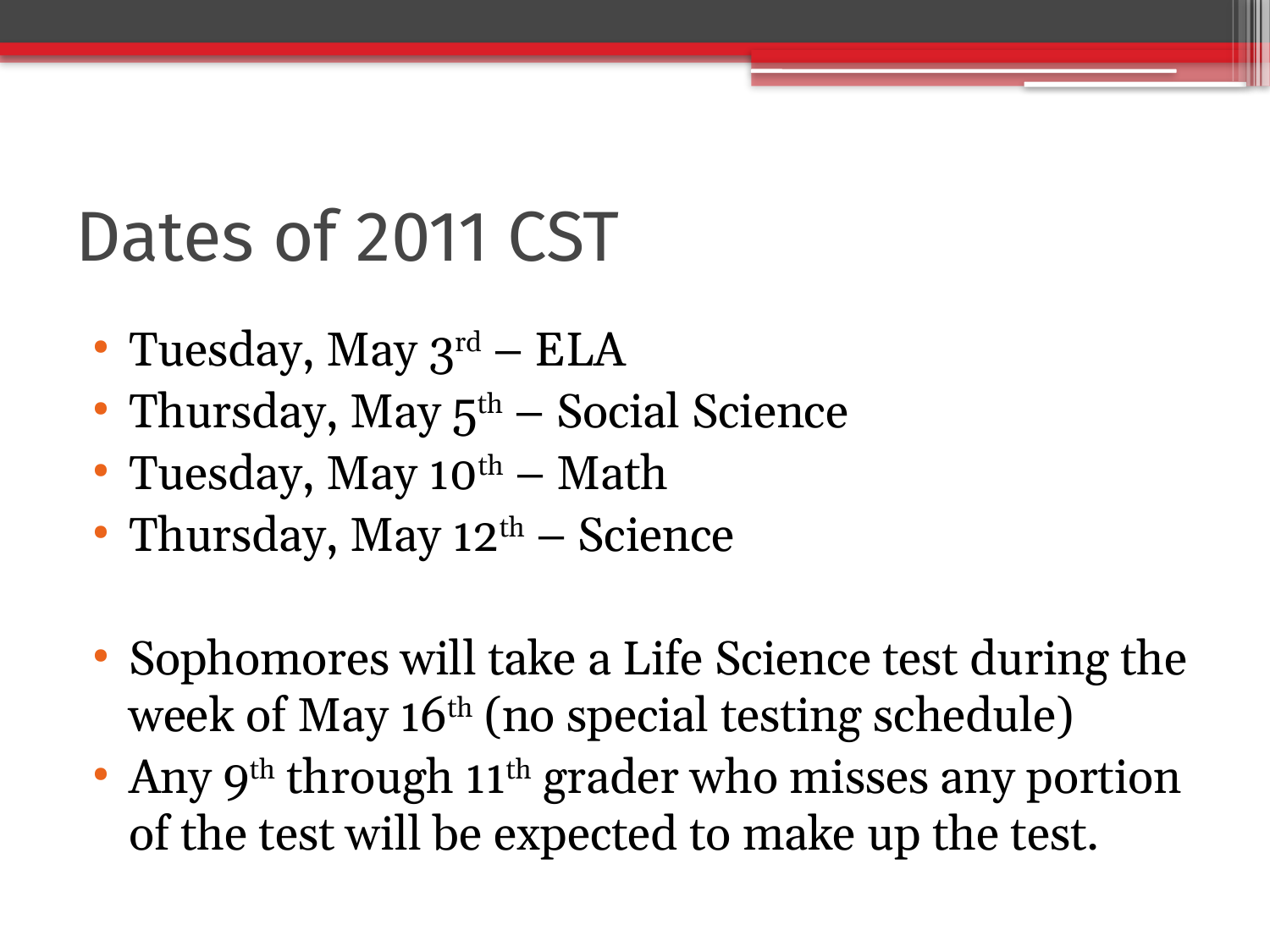

# Dates of 2011 CST
Tuesday, May 3rd – ELA
Thursday, May 5th – Social Science
Tuesday, May 10th – Math
Thursday, May 12th – Science

Sophomores will take a Life Science test during the week of May 16th (no special testing schedule)
Any 9th through 11th grader who misses any portion of the test will be expected to make up the test.